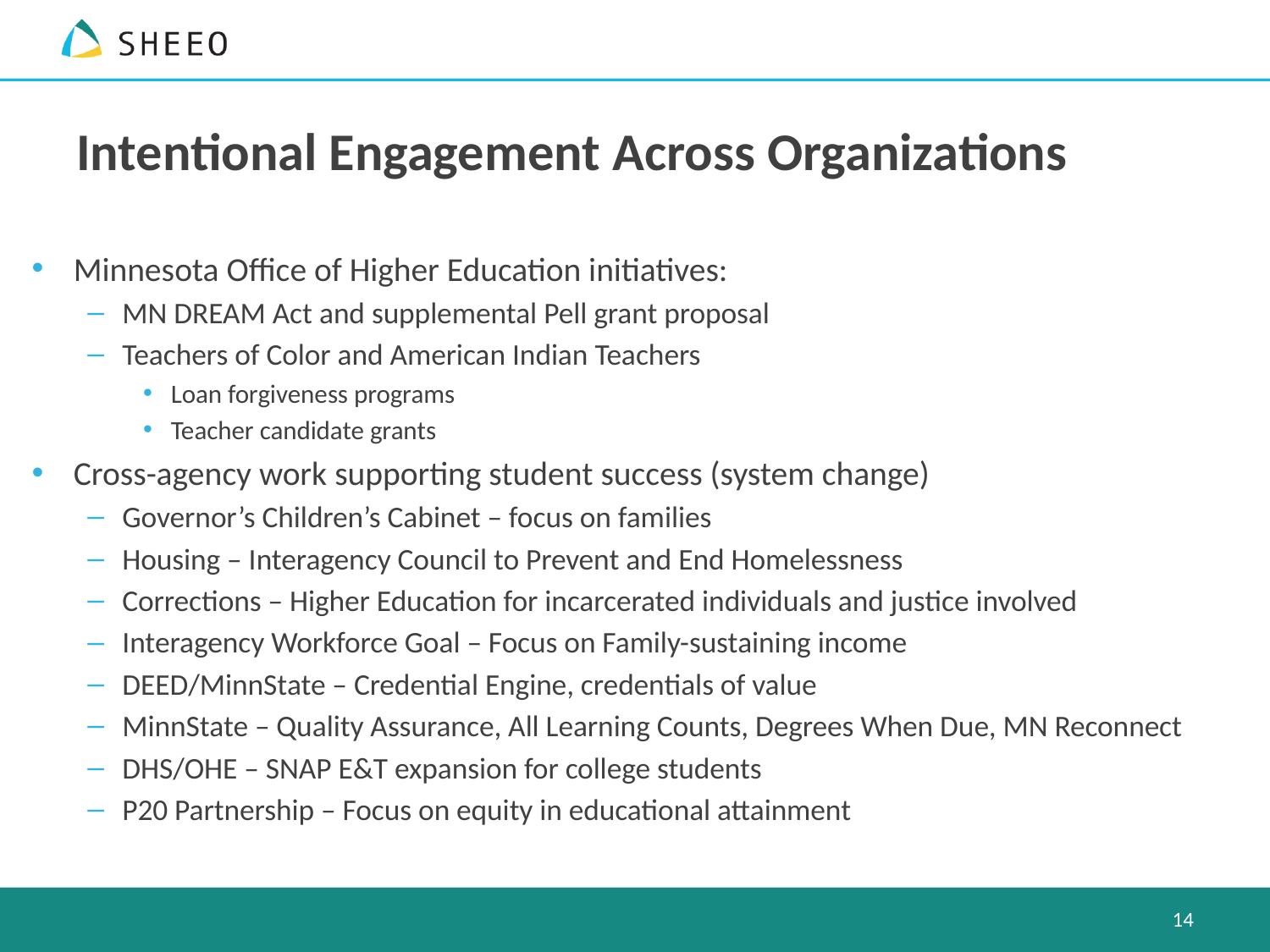

# Intentional Engagement Across Organizations
Minnesota Office of Higher Education initiatives:
MN DREAM Act and supplemental Pell grant proposal
Teachers of Color and American Indian Teachers
Loan forgiveness programs
Teacher candidate grants
Cross-agency work supporting student success (system change)
Governor’s Children’s Cabinet – focus on families
Housing – Interagency Council to Prevent and End Homelessness
Corrections – Higher Education for incarcerated individuals and justice involved
Interagency Workforce Goal – Focus on Family-sustaining income
DEED/MinnState – Credential Engine, credentials of value
MinnState – Quality Assurance, All Learning Counts, Degrees When Due, MN Reconnect
DHS/OHE – SNAP E&T expansion for college students
P20 Partnership – Focus on equity in educational attainment
14